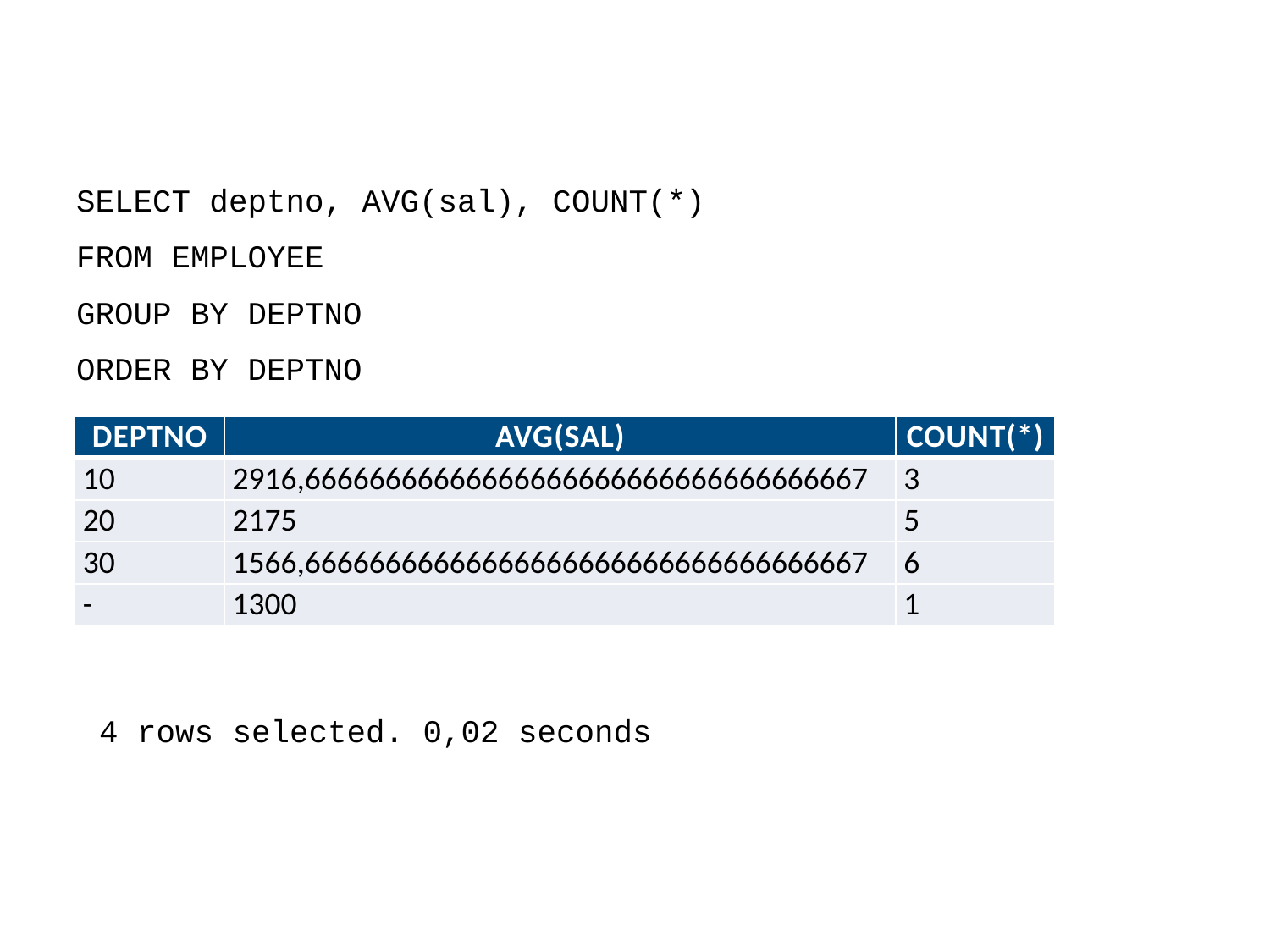

#
SELECT deptno, AVG(sal), COUNT(*)
FROM EMPLOYEE
GROUP BY DEPTNO
ORDER BY DEPTNO
| DEPTNO | AVG(SAL) | COUNT(\*) |
| --- | --- | --- |
| 10 | 2916,66666666666666666666666666666666667 | 3 |
| 20 | 2175 | 5 |
| 30 | 1566,66666666666666666666666666666666667 | 6 |
| - | 1300 | 1 |
4 rows selected. 0,02 seconds